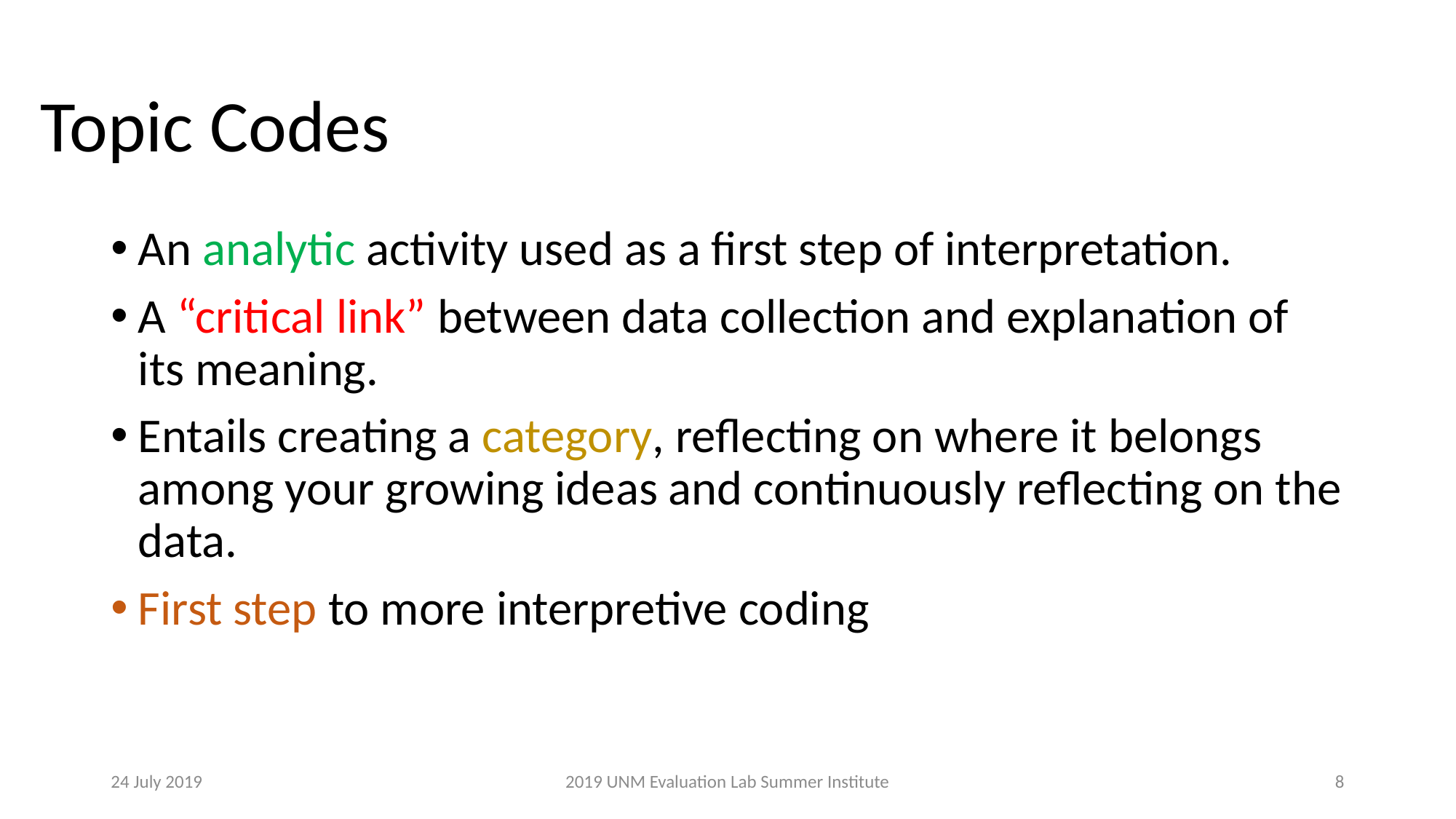

# Topic Codes
An analytic activity used as a first step of interpretation.
A “critical link” between data collection and explanation of its meaning.
Entails creating a category, reflecting on where it belongs among your growing ideas and continuously reflecting on the data.
First step to more interpretive coding

24 July 2019
2019 UNM Evaluation Lab Summer Institute
8